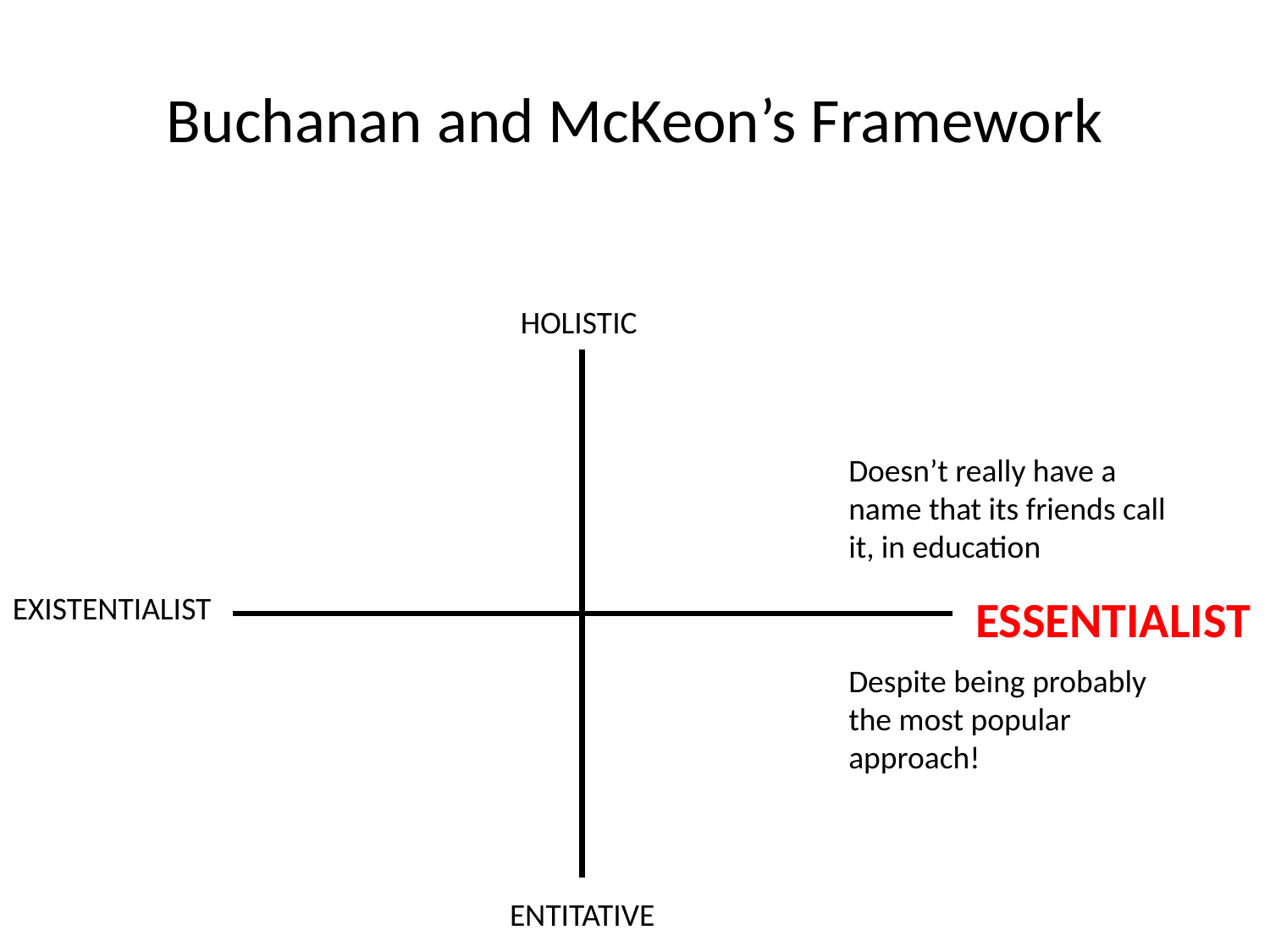

Buchanan and McKeon’s Framework
HOLISTIC
Doesn’t really have a name that its friends call it, in education
EXISTENTIALIST
ESSENTIALIST
Despite being probably the most popular approach!
ENTITATIVE